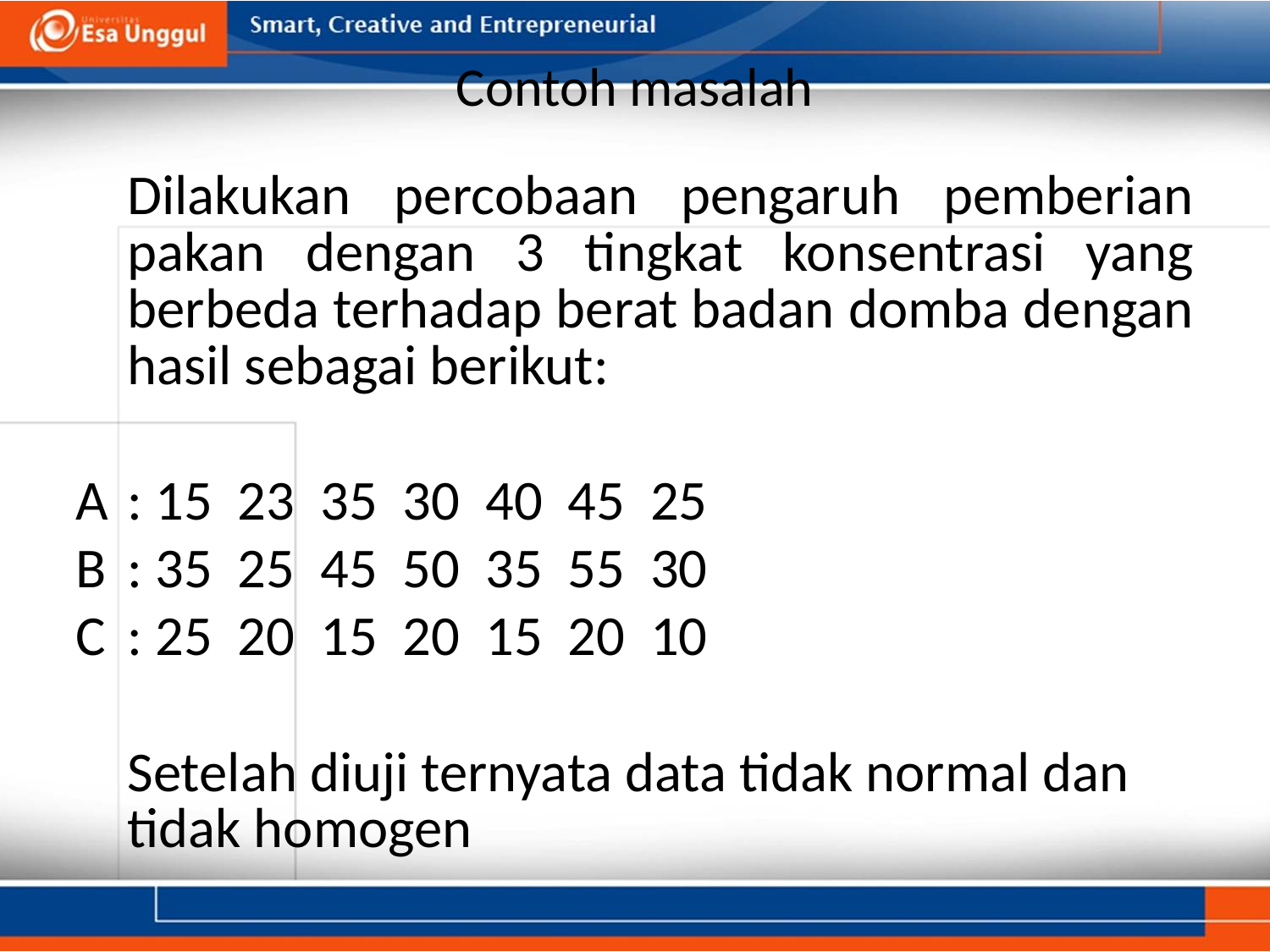

# Contoh masalah
	Dilakukan percobaan pengaruh pemberian pakan dengan 3 tingkat konsentrasi yang berbeda terhadap berat badan domba dengan hasil sebagai berikut:

A	: 15  23  35  30  40  45  25
B	: 35  25  45  50  35  55  30
C	: 25  20  15  20  15  20  10

	Setelah diuji ternyata data tidak normal dan tidak homogen